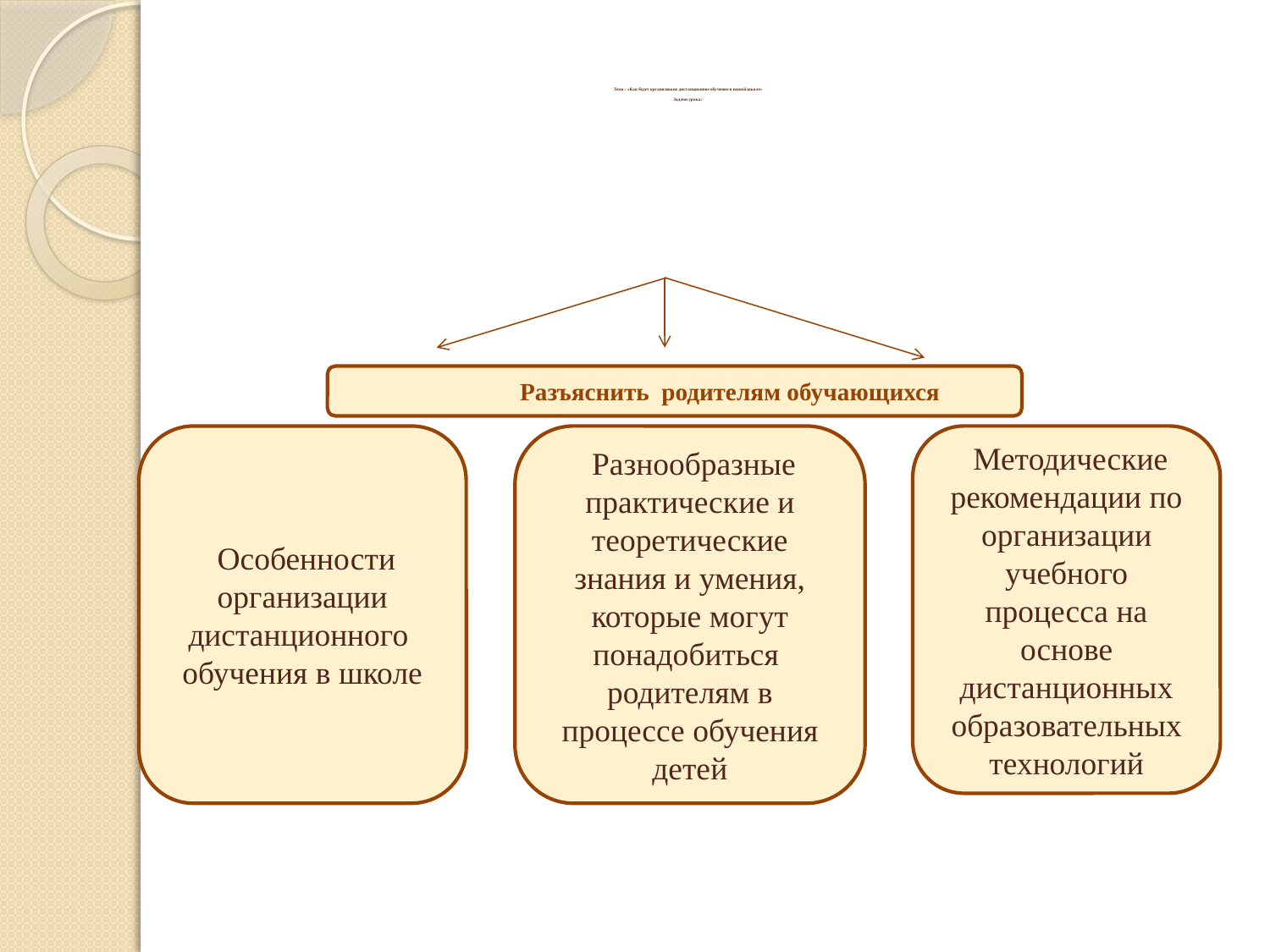

# Тема : «Как будет организовано дистанционное обучение в нашей школе» Задачи урока:
                  Разъяснить  родителям обучающихся
 Особенности организации дистанционного  обучения в школе
 Разнообразные практические и теоретические знания и умения, которые могут понадобиться  родителям в процессе обучения детей
 Методические рекомендации по организации учебного процесса на основе дистанционных образовательных технологий